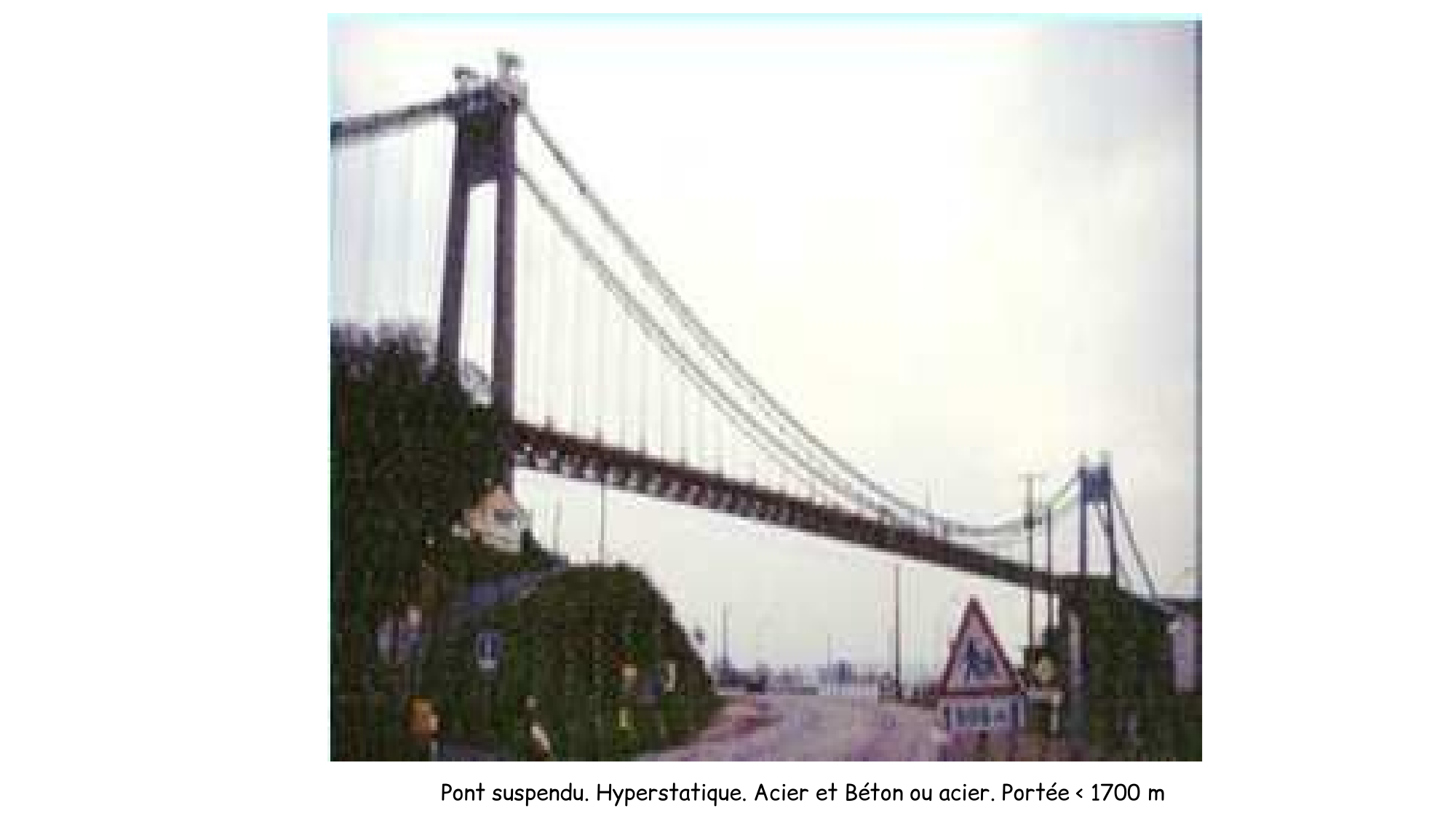

Pont suspendu. Hyperstatique. Acier et Béton ou acier. Portée < 1700 m